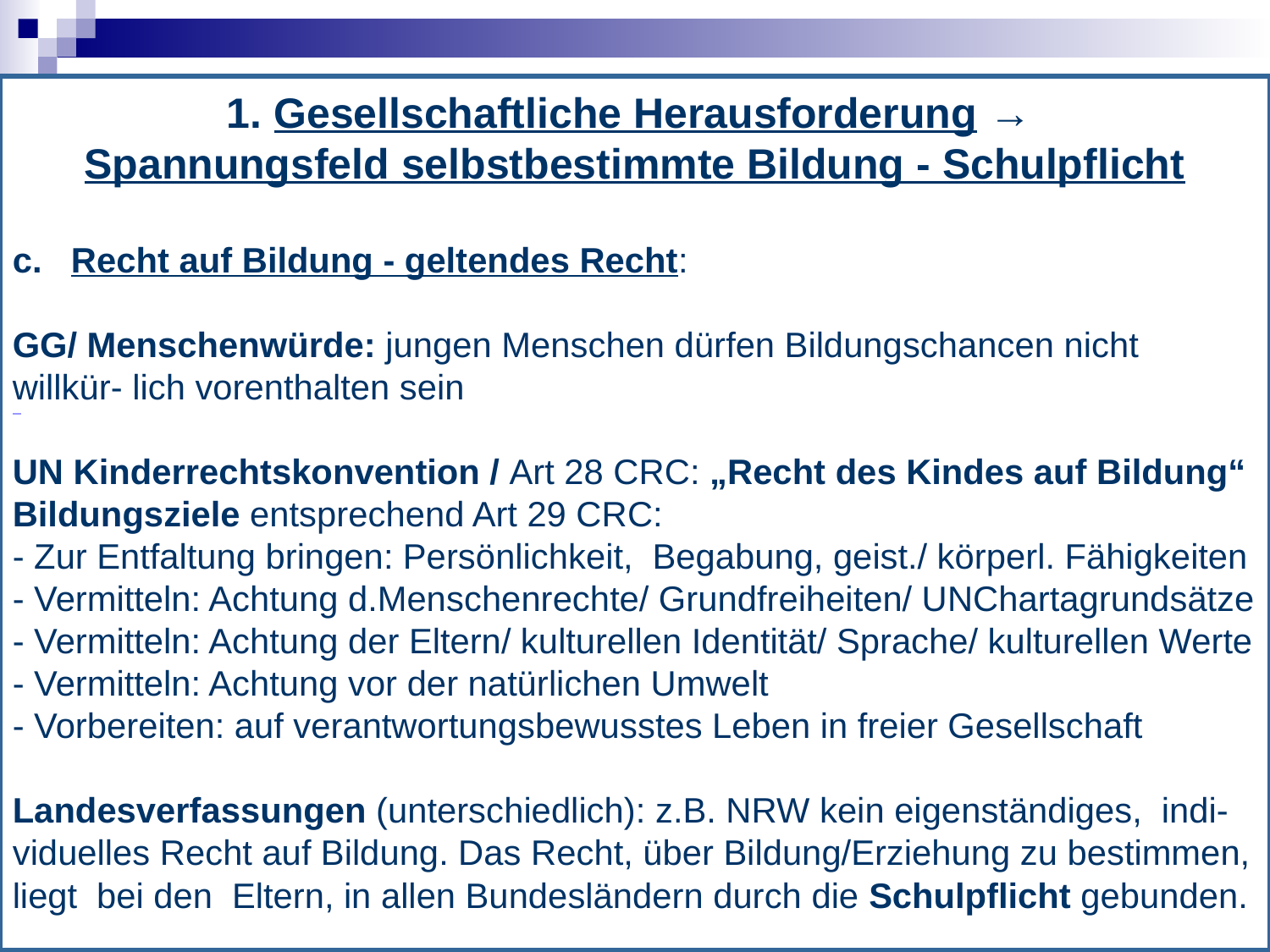

1. Gesellschaftliche Herausforderung →
Spannungsfeld selbstbestimmte Bildung - Schulpflicht

c.   Recht auf Bildung - geltendes Recht:

GG/ Menschenwürde: jungen Menschen dürfen Bildungschancen nicht willkür- lich vorenthalten sein

UN Kinderrechtskonvention / Art 28 CRC: „Recht des Kindes auf Bildung“
Bildungsziele entsprechend Art 29 CRC:
- Zur Entfaltung bringen: Persönlichkeit,  Begabung, geist./ körperl. Fähigkeiten
- Vermitteln: Achtung d.Menschenrechte/ Grundfreiheiten/ UNChartagrundsätze
- Vermitteln: Achtung der Eltern/ kulturellen Identität/ Sprache/ kulturellen Werte
- Vermitteln: Achtung vor der natürlichen Umwelt
- Vorbereiten: auf verantwortungsbewusstes Leben in freier Gesellschaft

Landesverfassungen (unterschiedlich): z.B. NRW kein eigenständiges,  indi- viduelles Recht auf Bildung. Das Recht, über Bildung/Erziehung zu bestimmen, liegt  bei den  Eltern, in allen Bundesländern durch die Schulpflicht gebunden.